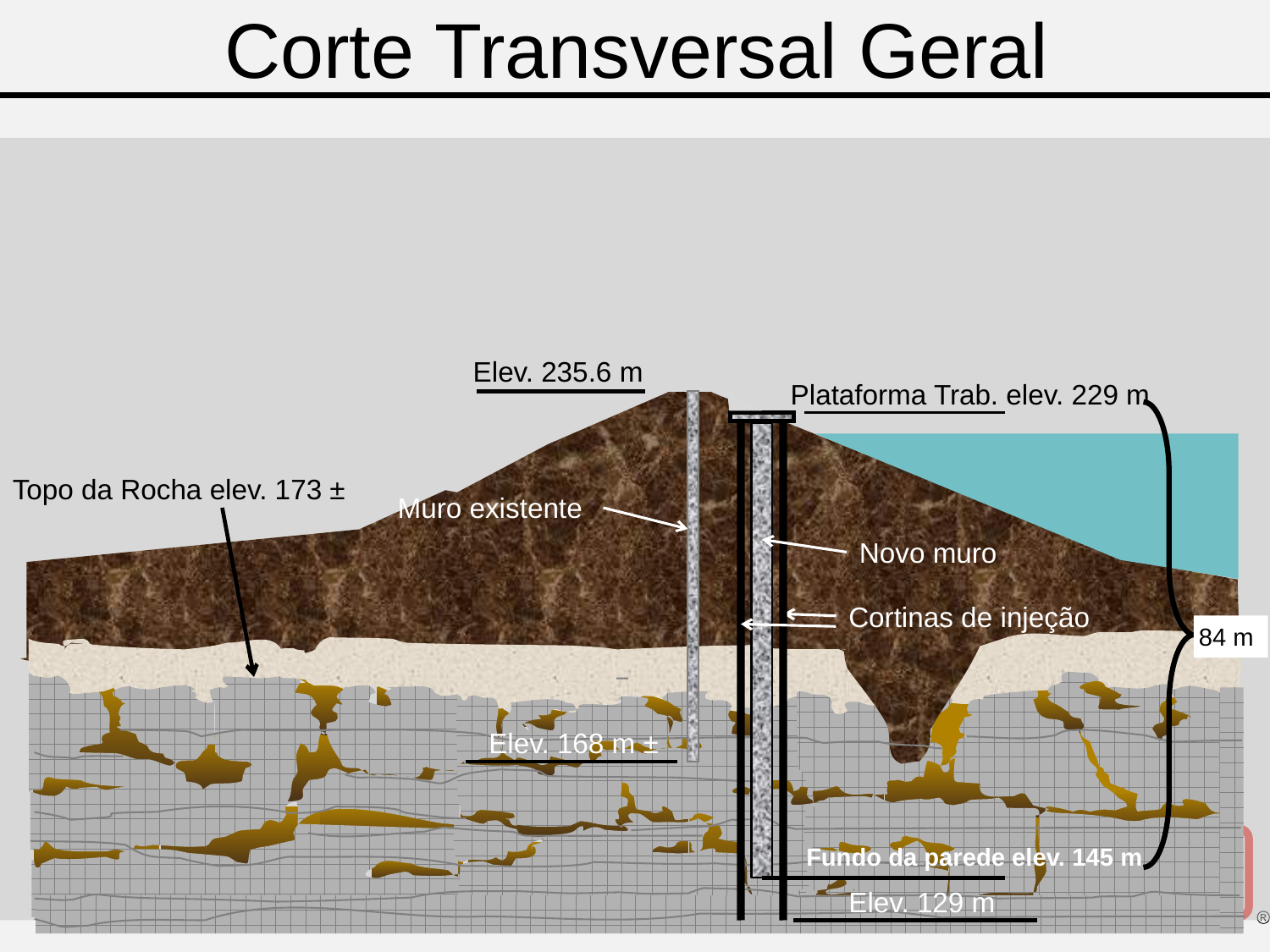

# Corte Transversal Geral

Elev. 235.6 m
Plataforma Trab. elev. 229 m

Novo muro
Cortinas de injeção
Fundo da parede elev. 145 m
Elev. 129 m

Topo da Rocha elev. 173 ±
Muro existente

84 m

Elev. 168 m ±

40